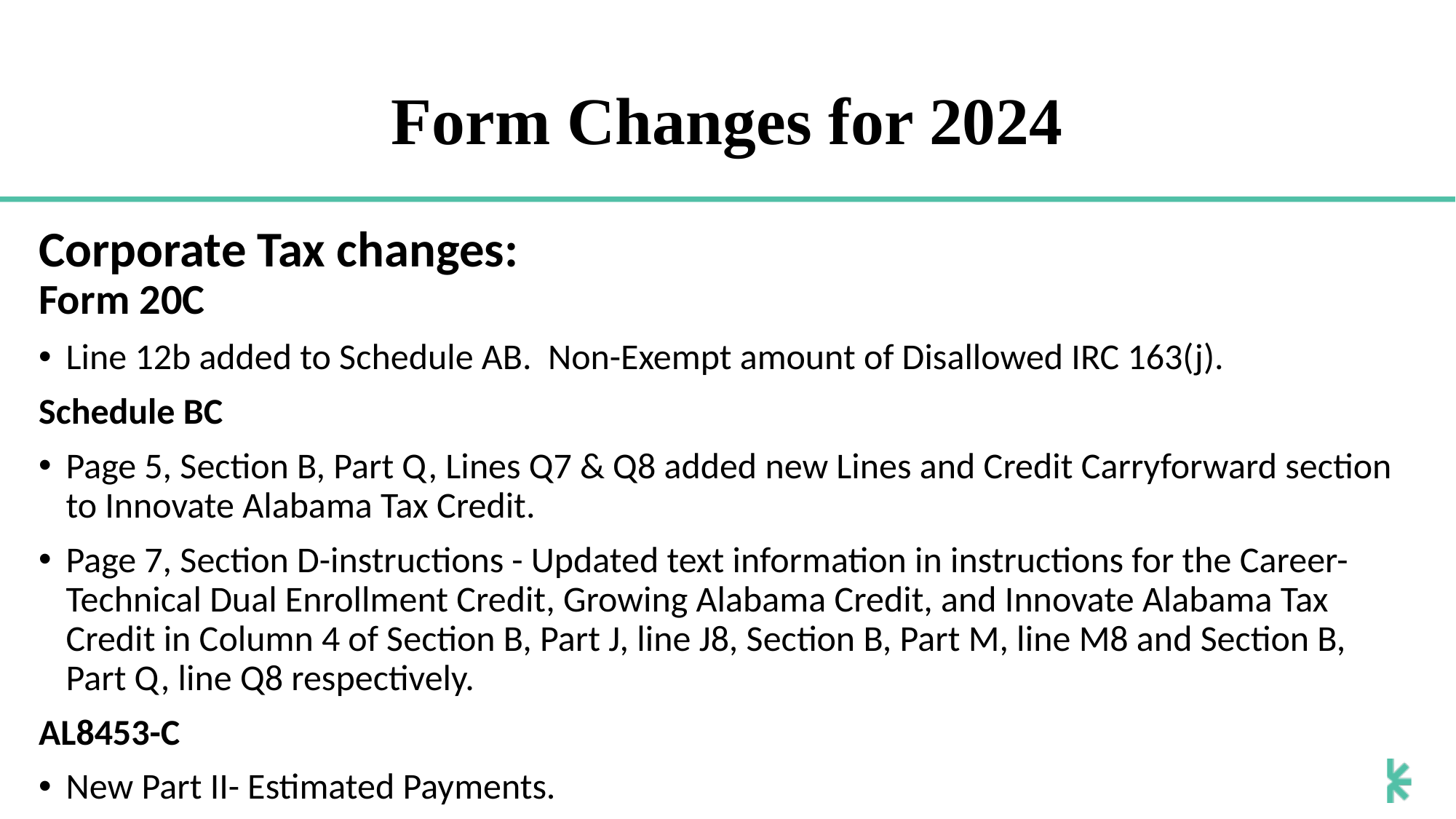

# Form Changes for 2024
Corporate Tax changes:
Form 20C
Line 12b added to Schedule AB.  Non-Exempt amount of Disallowed IRC 163(j).
Schedule BC
Page 5, Section B, Part Q, Lines Q7 & Q8 added new Lines and Credit Carryforward section to Innovate Alabama Tax Credit.
Page 7, Section D-instructions - Updated text information in instructions for the Career-Technical Dual Enrollment Credit, Growing Alabama Credit, and Innovate Alabama Tax Credit in Column 4 of Section B, Part J, line J8, Section B, Part M, line M8 and Section B, Part Q, line Q8 respectively.
AL8453-C
New Part II- Estimated Payments.